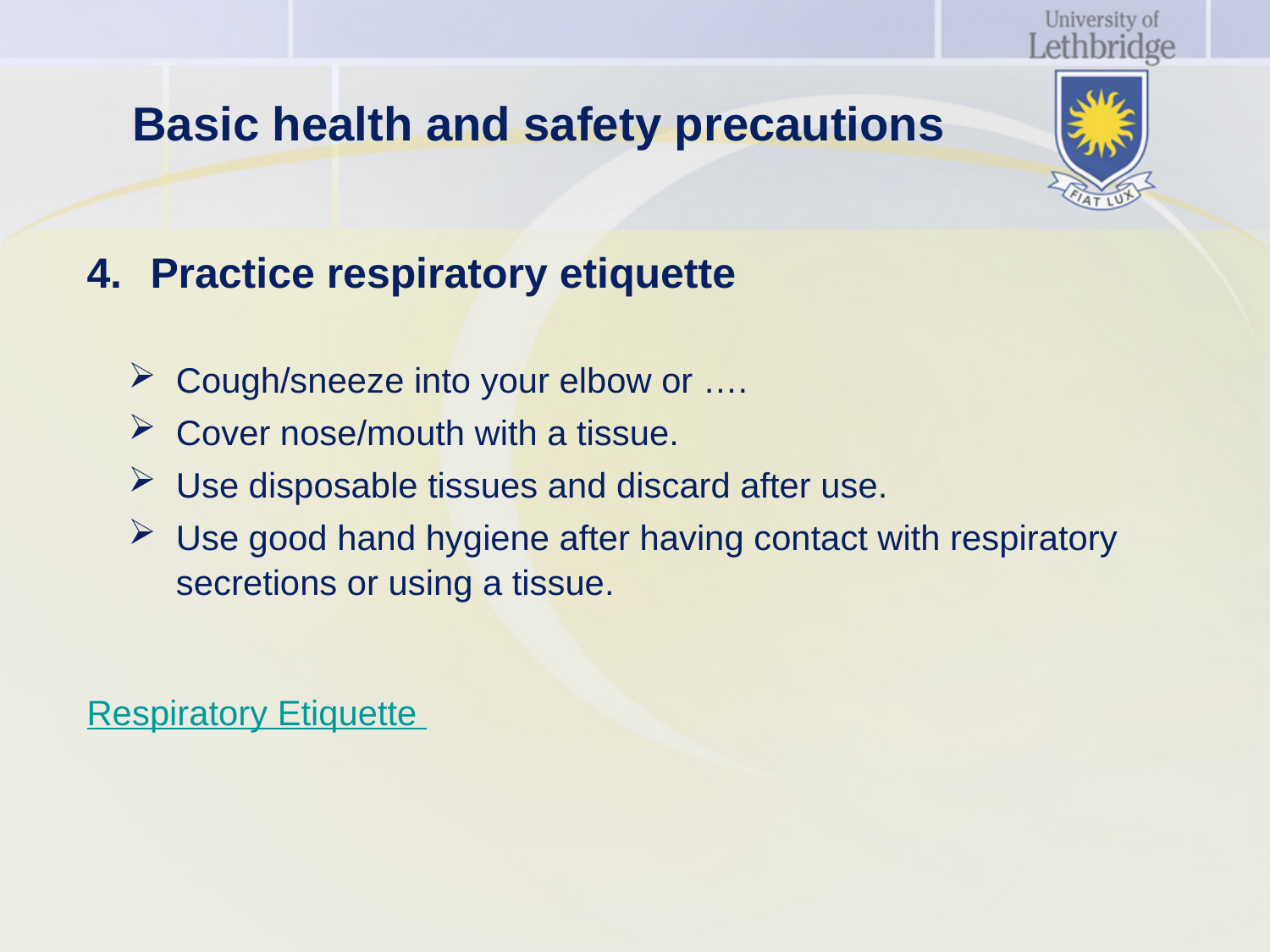

# Basic health and safety precautions
Practice respiratory etiquette

Cough/sneeze into your elbow or ….
Cover nose/mouth with a tissue.
Use disposable tissues and discard after use.
Use good hand hygiene after having contact with respiratory secretions or using a tissue.

Respiratory Etiquette